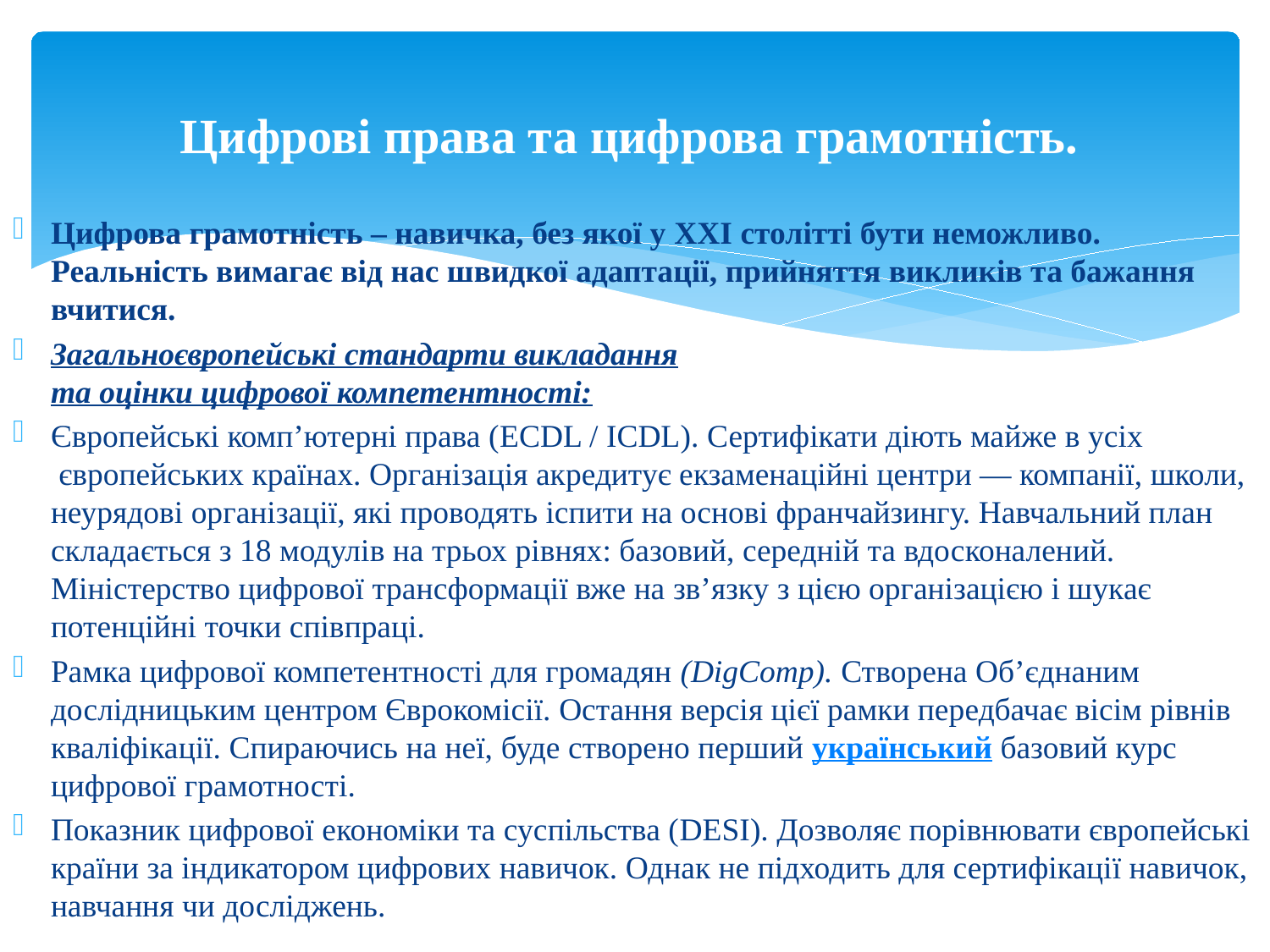

# Цифрові права та цифрова грамотність.
Цифрова грамотність – навичка, без якої у XXI столітті бути неможливо. Реальність вимагає від нас швидкої адаптації, прийняття викликів та бажання вчитися.
Загальноєвропейські стандарти викладання
та оцінки цифрової компетентності:
Європейські комп’ютерні права (ECDL / ICDL). Сертифікати діють майже в усіх  європейських країнах. Організація акредитує екзаменаційні центри — компанії, школи, неурядові організації, які проводять іспити на основі франчайзингу. Навчальний план складається з 18 модулів на трьох рівнях: базовий, середній та вдосконалений. Міністерство цифрової трансформації вже на зв’язку з цією організацією і шукає потенційні точки співпраці.
Рамка цифрової компетентності для громадян (DigComp). Створена Об’єднаним дослідницьким центром Єврокомісії. Остання версія цієї рамки передбачає вісім рівнів кваліфікації. Спираючись на неї, буде створено перший український базовий курс цифрової грамотності.
Показник цифрової економіки та суспільства (DESI). Дозволяє порівнювати європейські країни за індикатором цифрових навичок. Однак не підходить для сертифікації навичок, навчання чи досліджень.